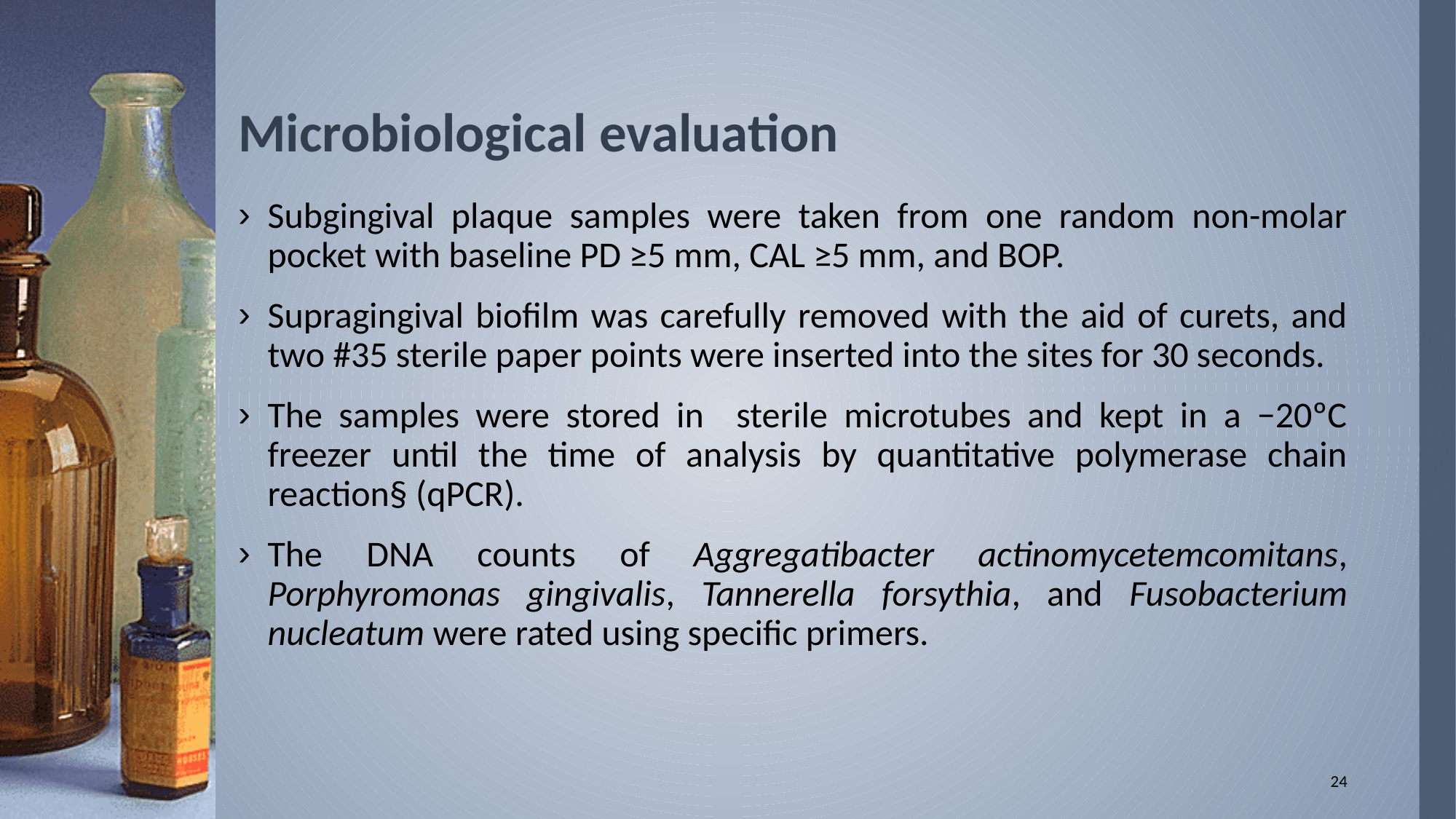

# Microbiological evaluation
Subgingival plaque samples were taken from one random non-molar pocket with baseline PD ≥5 mm, CAL ≥5 mm, and BOP.
Supragingival biofilm was carefully removed with the aid of curets, and two #35 sterile paper points were inserted into the sites for 30 seconds.
The samples were stored in  sterile microtubes and kept in a −20ºC freezer until the time of analysis by quantitative polymerase chain reaction§ (qPCR).
The DNA counts of Aggregatibacter actinomycetemcomitans, Porphyromonas gingivalis, Tannerella forsythia, and Fusobacterium nucleatum were rated using specific primers.
24